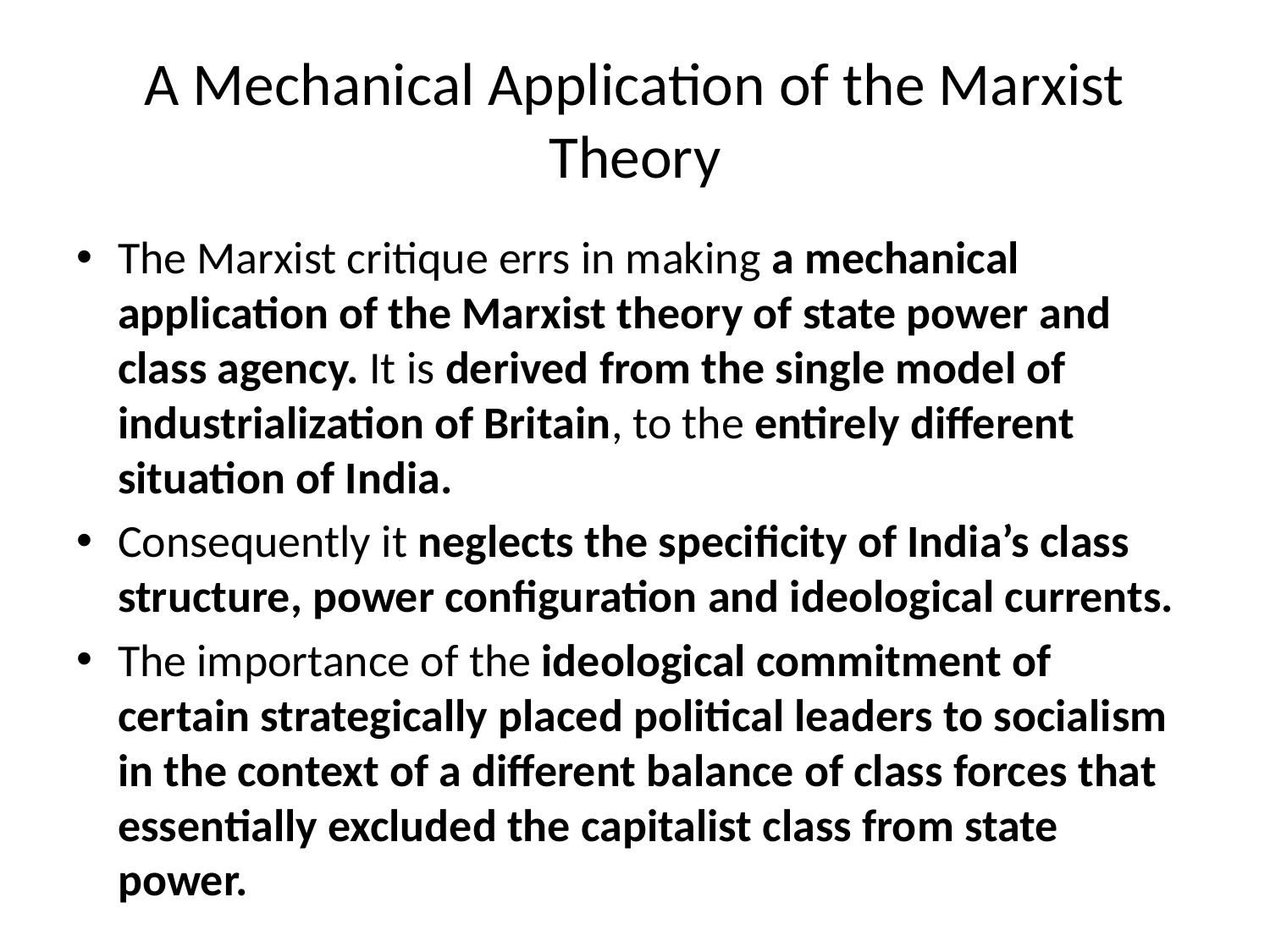

# A Mechanical Application of the Marxist Theory
The Marxist critique errs in making a mechanical application of the Marxist theory of state power and class agency. It is derived from the single model of industrialization of Britain, to the entirely different situation of India.
Consequently it neglects the specificity of India’s class structure, power configuration and ideological currents.
The importance of the ideological commitment of certain strategically placed political leaders to socialism in the context of a different balance of class forces that essentially excluded the capitalist class from state power.